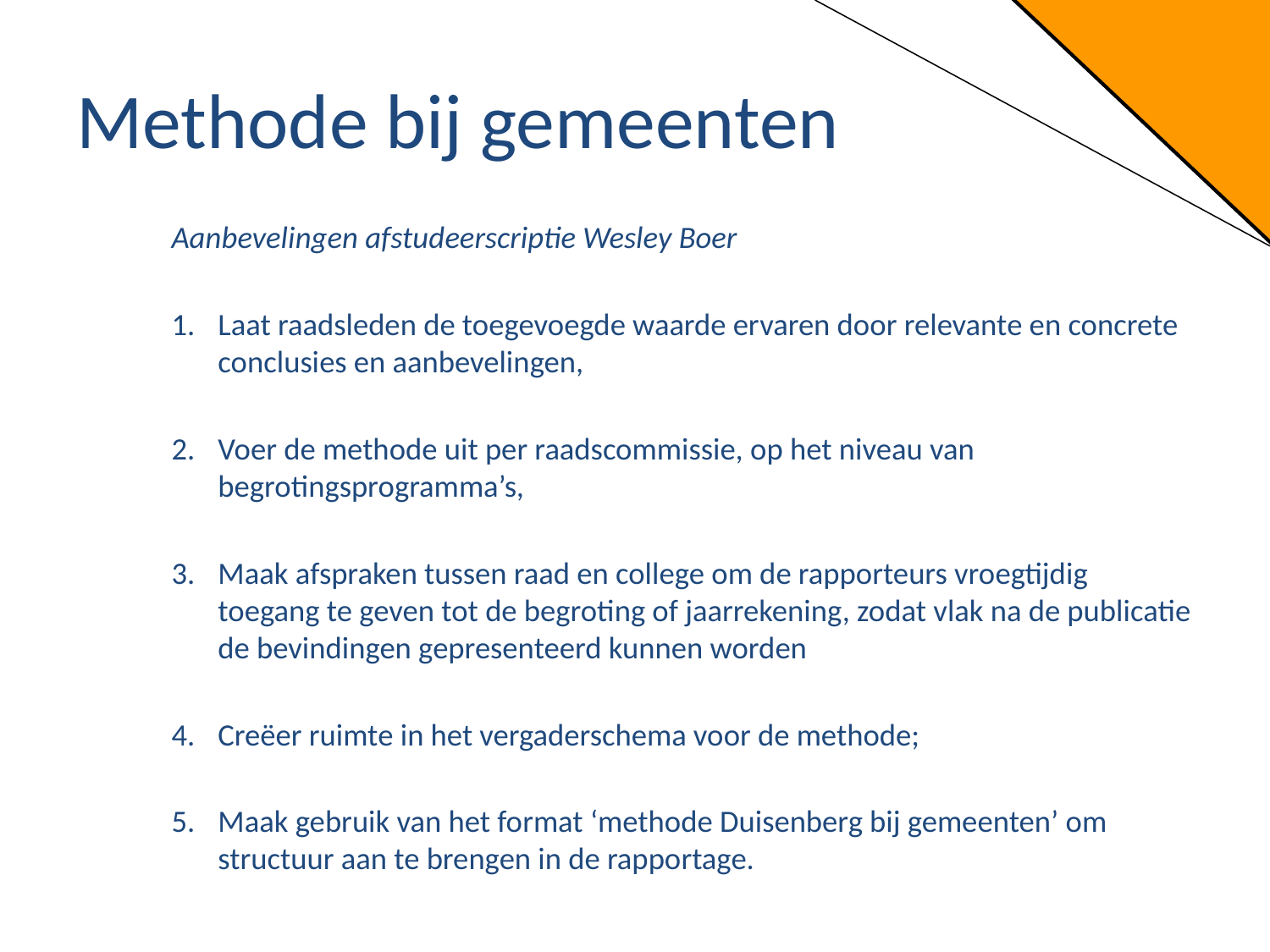

# Methode bij gemeenten
Aanbevelingen afstudeerscriptie Wesley Boer

Laat raadsleden de toegevoegde waarde ervaren door relevante en concrete conclusies en aanbevelingen,

Voer de methode uit per raadscommissie, op het niveau van begrotingsprogramma’s,

Maak afspraken tussen raad en college om de rapporteurs vroegtijdig toegang te geven tot de begroting of jaarrekening, zodat vlak na de publicatie de bevindingen gepresenteerd kunnen worden

Creëer ruimte in het vergaderschema voor de methode;

Maak gebruik van het format ‘methode Duisenberg bij gemeenten’ om structuur aan te brengen in de rapportage.